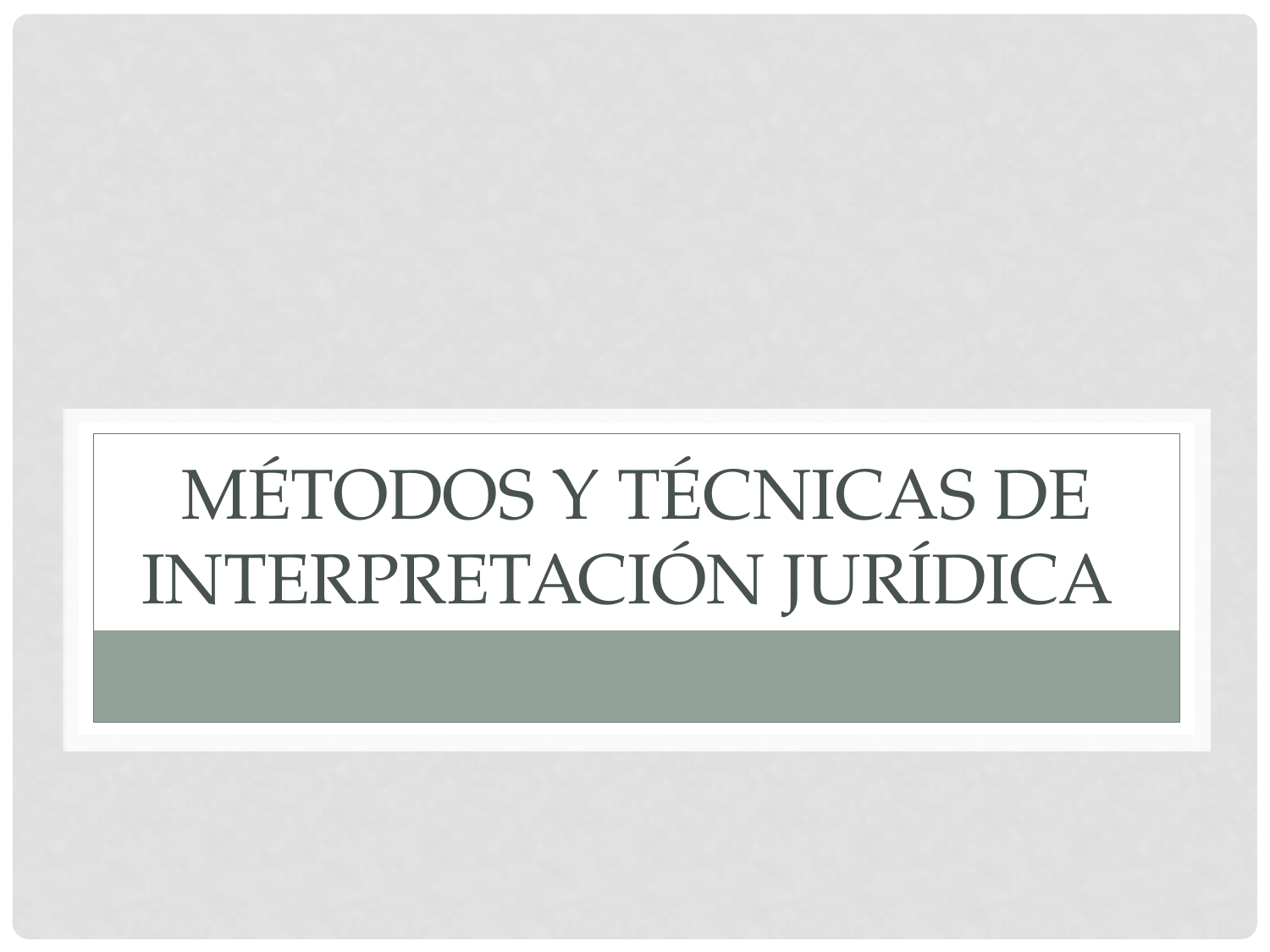

# Métodos y Técnicas de interpretación jurídica